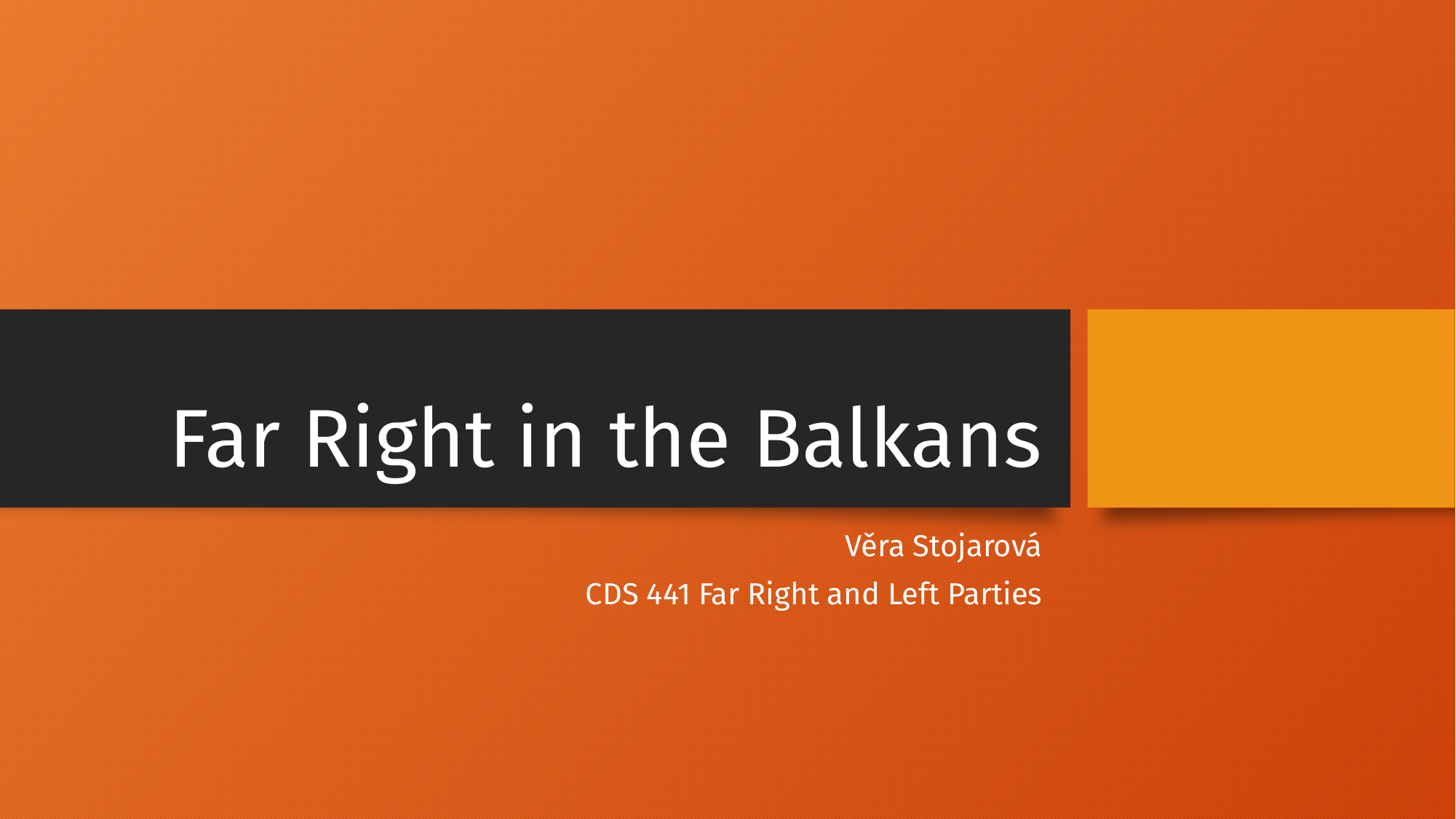

# Far Right in the Balkans
Věra Stojarová
CDS 441 Far Right and Left Parties